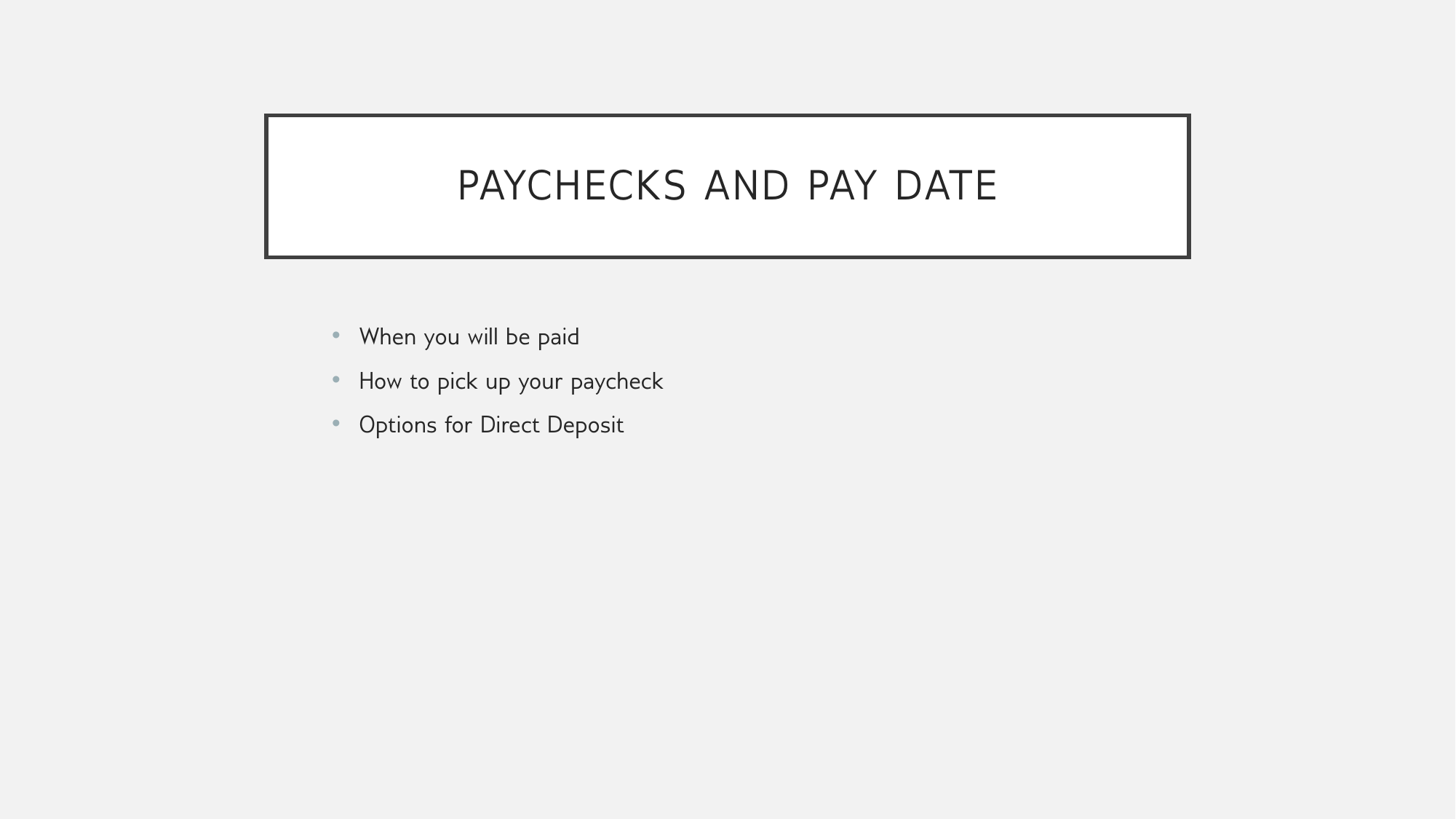

# Paychecks and Pay date
When you will be paid
How to pick up your paycheck
Options for Direct Deposit